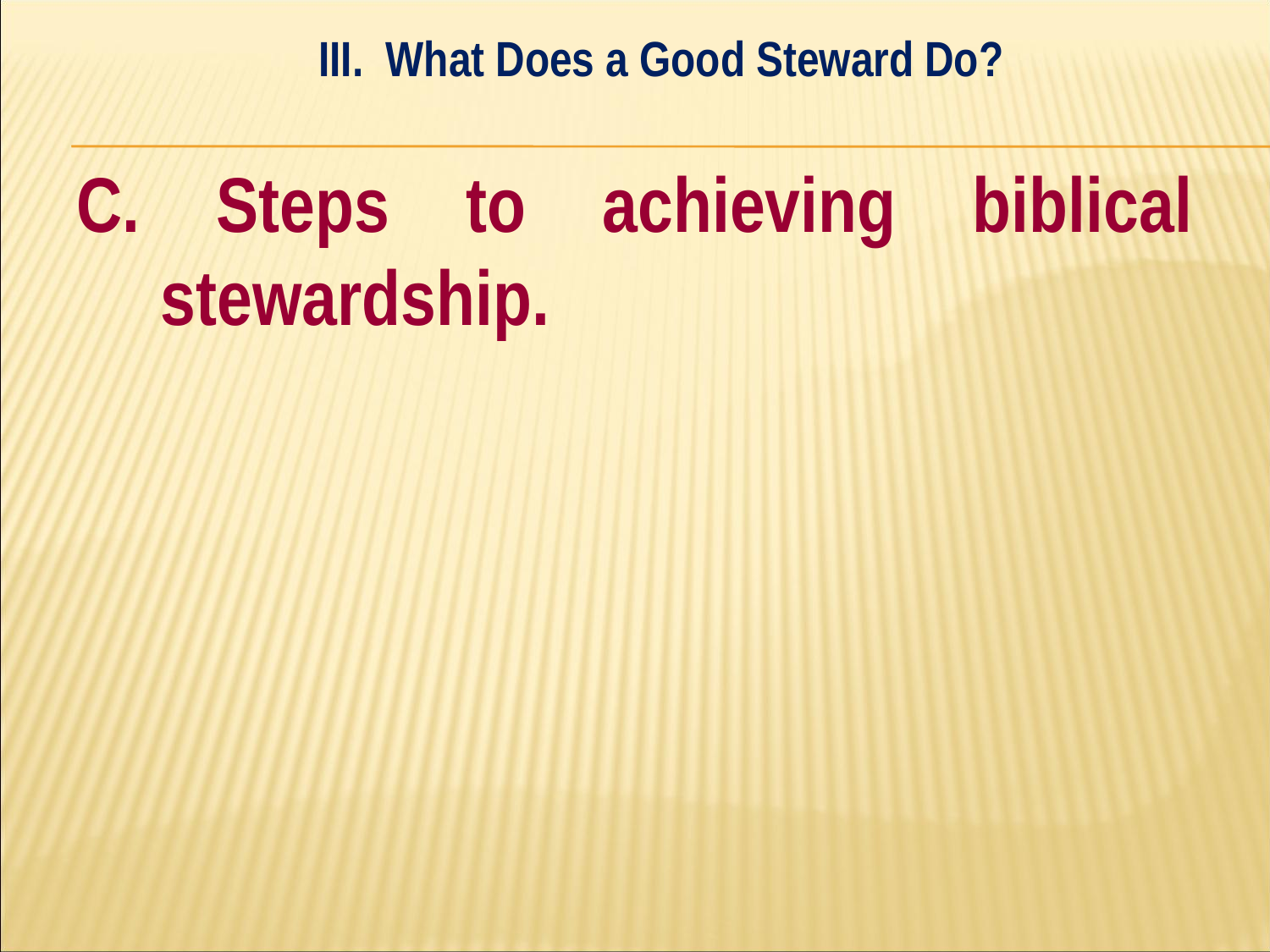

III.  What Does a Good Steward Do?
#
C. Steps to achieving biblical stewardship.